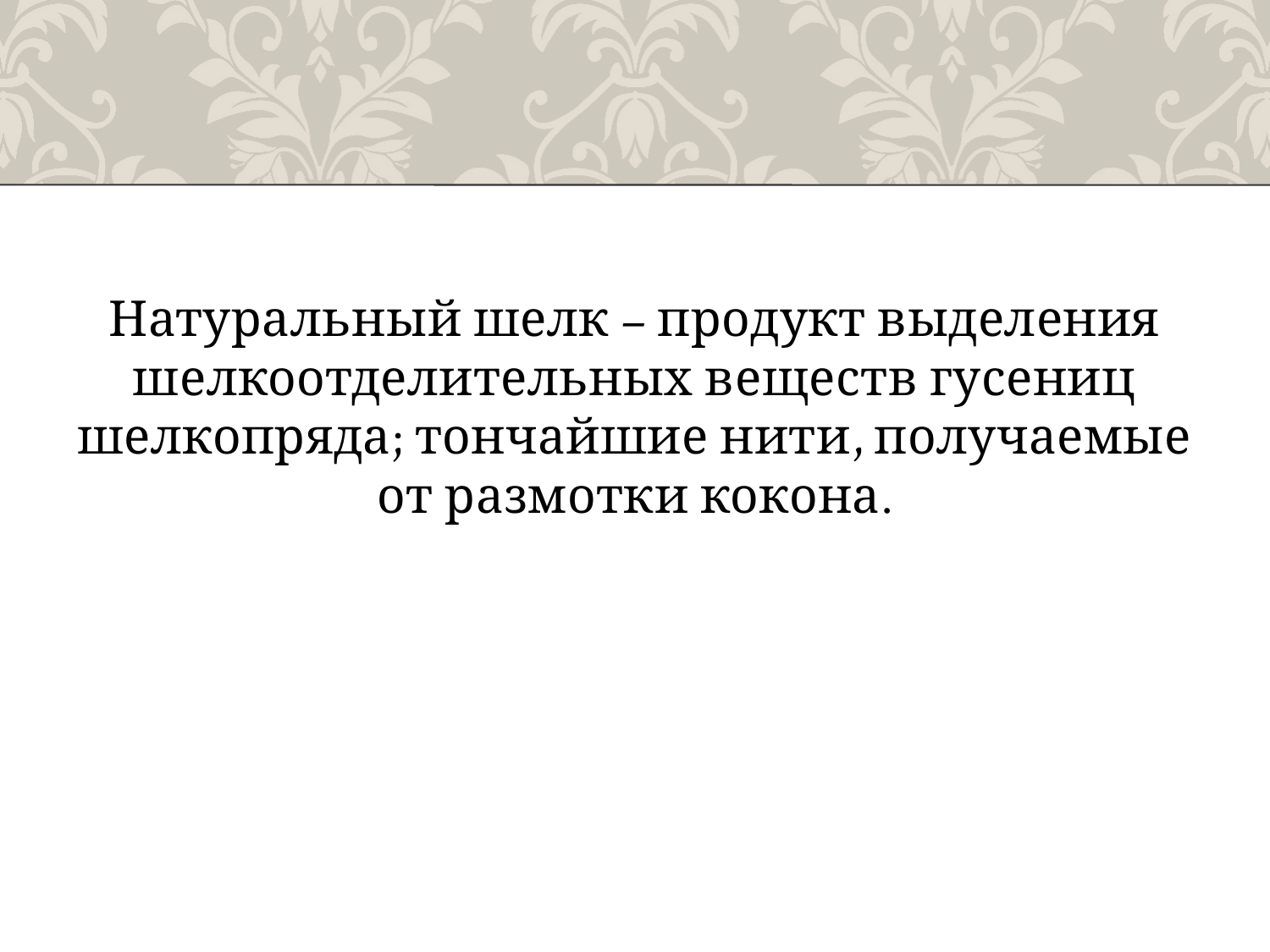

#
Натуральный шелк – продукт выделения шелкоотделительных веществ гусениц шелкопряда; тончайшие нити, получаемые от размотки кокона.